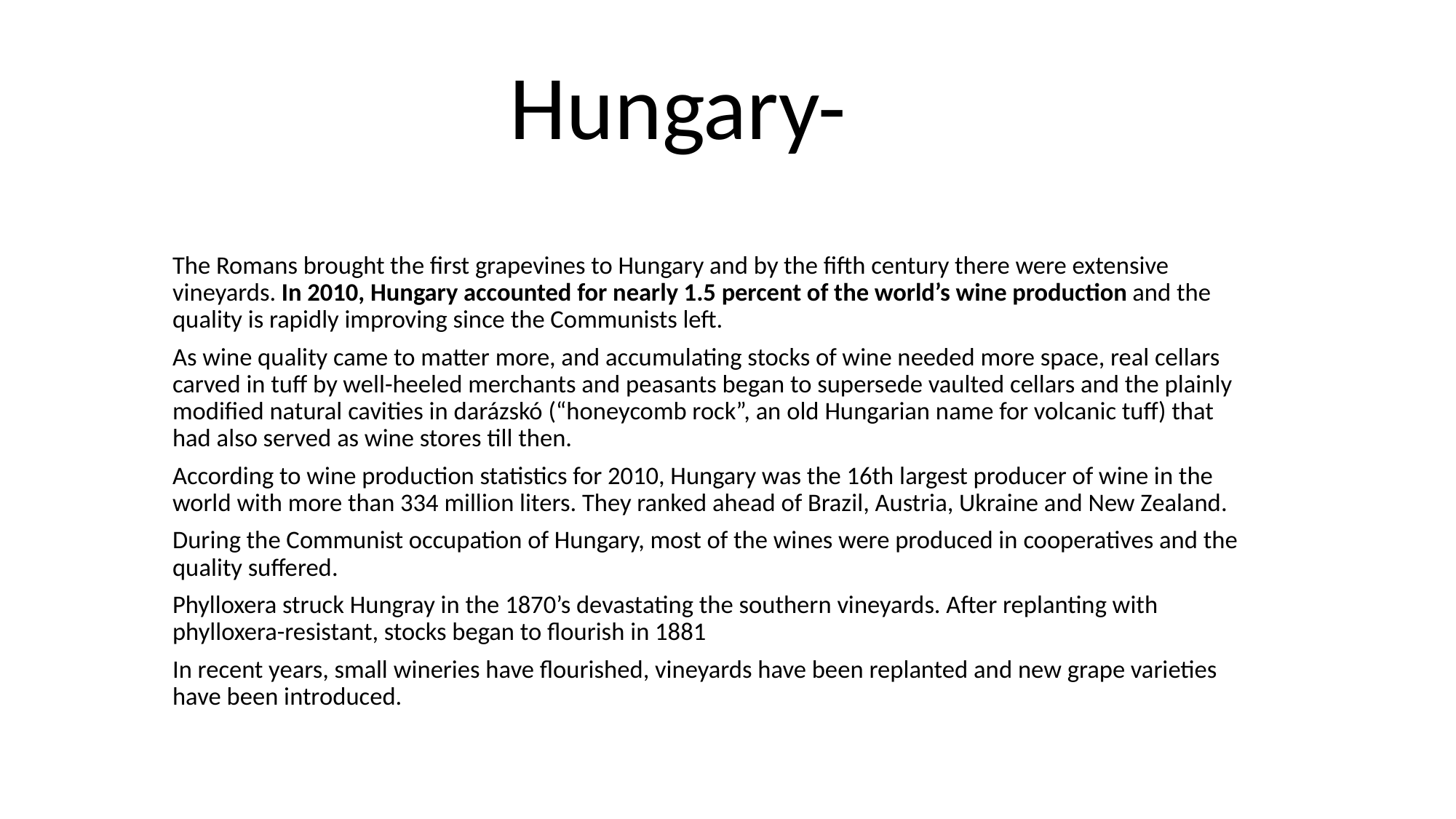

# Hungary-
The Romans brought the first grapevines to Hungary and by the fifth century there were extensive vineyards. In 2010, Hungary accounted for nearly 1.5 percent of the world’s wine production and the quality is rapidly improving since the Communists left.
As wine quality came to matter more, and accumulating stocks of wine needed more space, real cellars carved in tuff by well-heeled merchants and peasants began to supersede vaulted cellars and the plainly modified natural cavities in darázskó (“honeycomb rock”, an old Hungarian name for volcanic tuff) that had also served as wine stores till then.
According to wine production statistics for 2010, Hungary was the 16th largest producer of wine in the world with more than 334 million liters. They ranked ahead of Brazil, Austria, Ukraine and New Zealand.
During the Communist occupation of Hungary, most of the wines were produced in cooperatives and the quality suffered.
Phylloxera struck Hungray in the 1870’s devastating the southern vineyards. After replanting with phylloxera-resistant, stocks began to flourish in 1881
In recent years, small wineries have flourished, vineyards have been replanted and new grape varieties have been introduced.